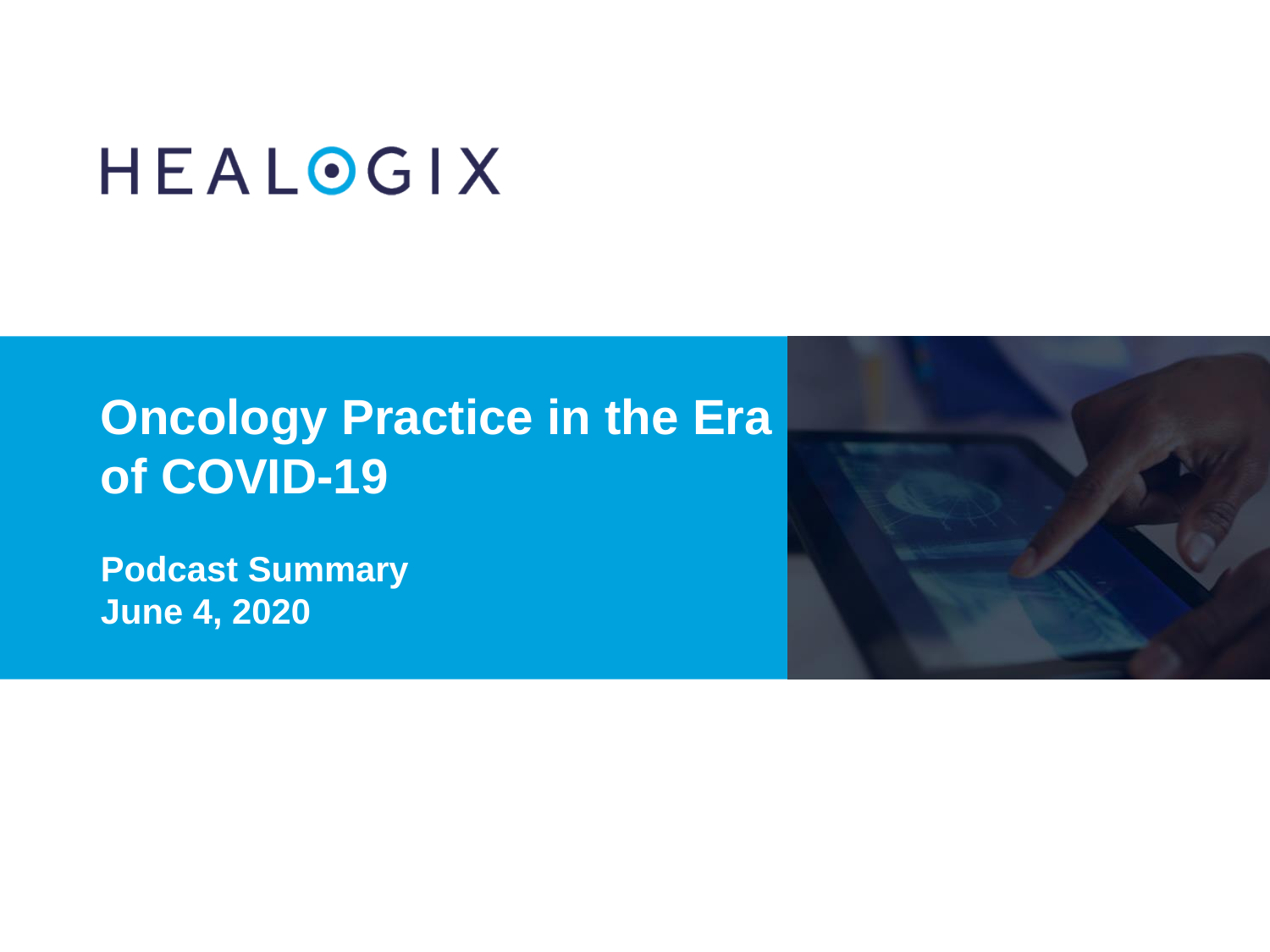

# Oncology Practice in the Era of COVID-19 Podcast Summary June 4, 2020